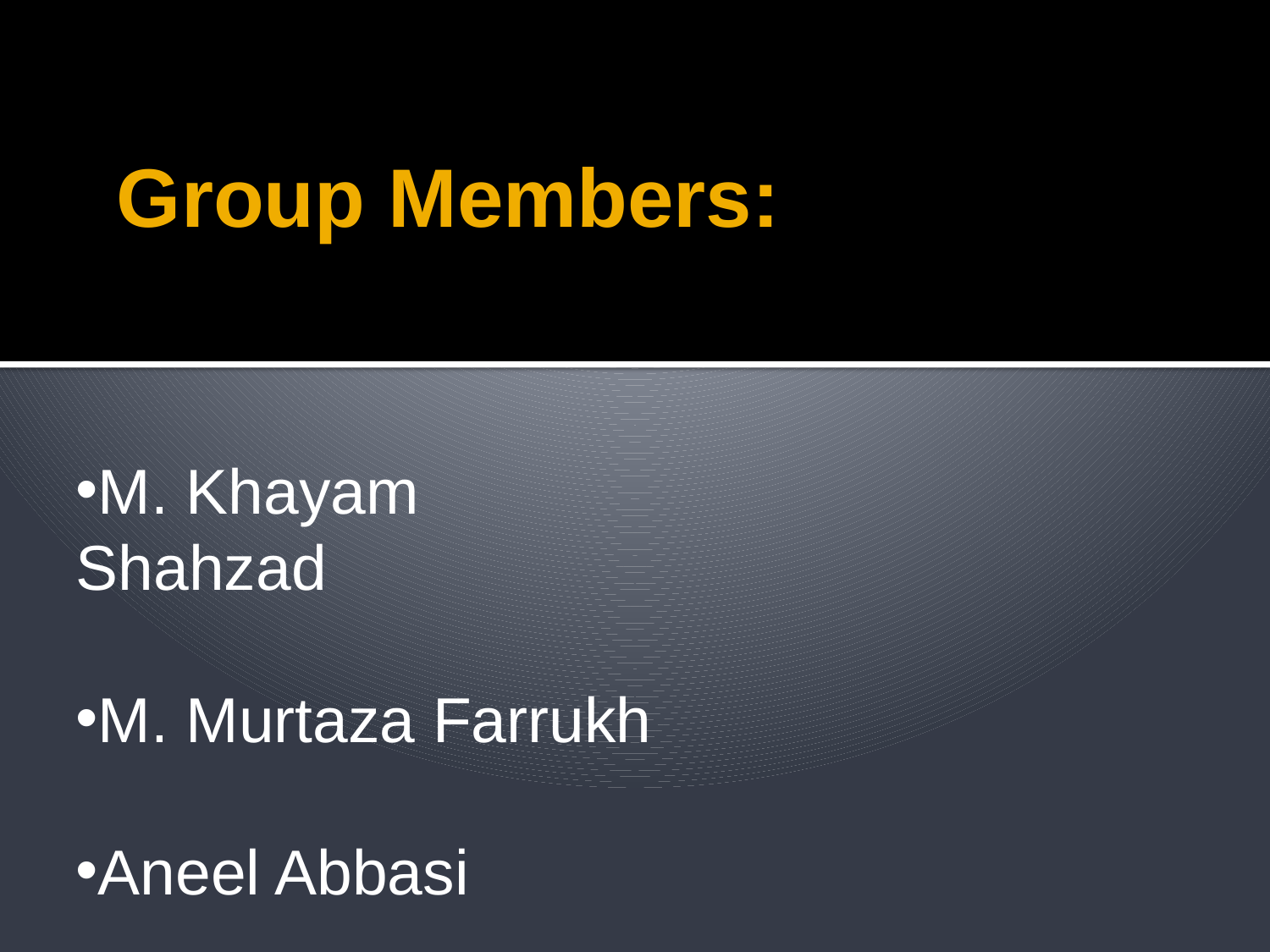

# Group Members:
M. Khayam Shahzad

M. Murtaza Farrukh

Aneel Abbasi